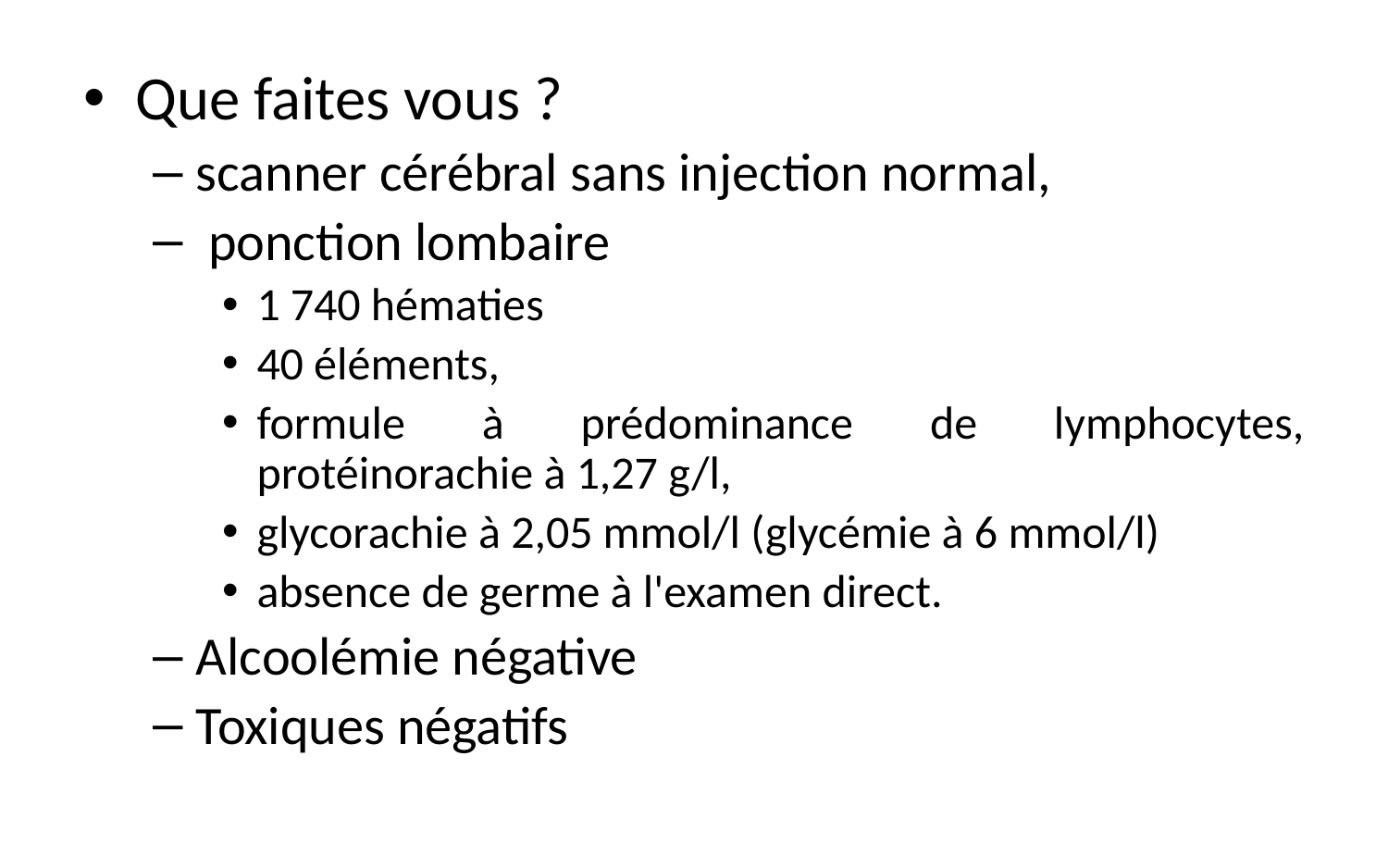

Que faites vous ?
scanner cérébral sans injection normal,
 ponction lombaire
1 740 hématies
40 éléments,
formule à prédominance de lymphocytes, protéinorachie à 1,27 g/l,
glycorachie à 2,05 mmol/l (glycémie à 6 mmol/l)
absence de germe à l'examen direct.
Alcoolémie négative
Toxiques négatifs